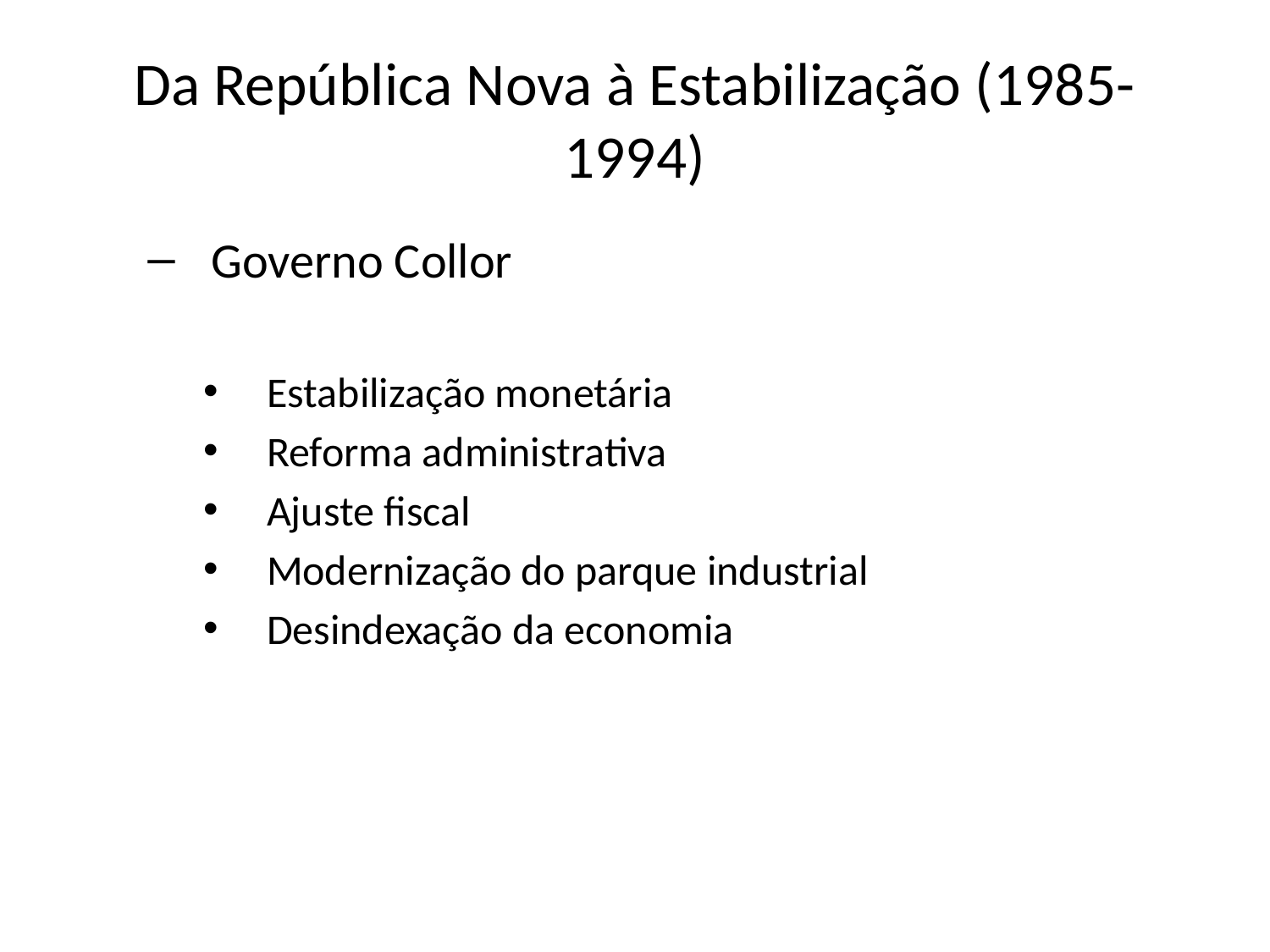

# Da República Nova à Estabilização (1985-1994)
Governo Collor

Estabilização monetária
Reforma administrativa
Ajuste fiscal
Modernização do parque industrial
Desindexação da economia